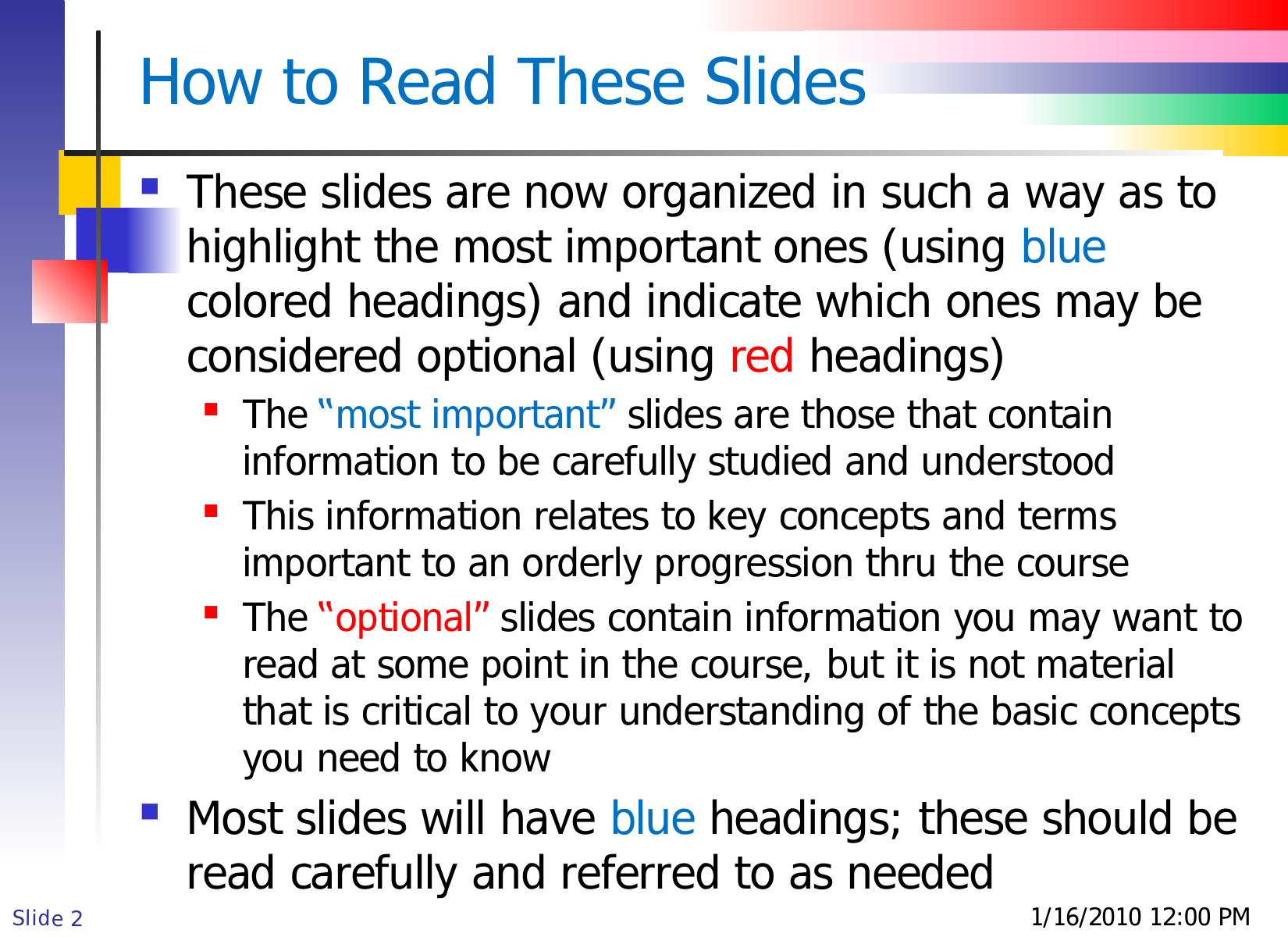

# How to Read These Slides
These slides are now organized in such a way as to highlight the most important ones (using blue colored headings) and indicate which ones may be considered optional (using red headings)
The “most important” slides are those that contain information to be carefully studied and understood
This information relates to key concepts and terms important to an orderly progression thru the course
The “optional” slides contain information you may want to read at some point in the course, but it is not material that is critical to your understanding of the basic concepts you need to know
Most slides will have blue headings; these should be read carefully and referred to as needed

1/16/2010 12:00 PM